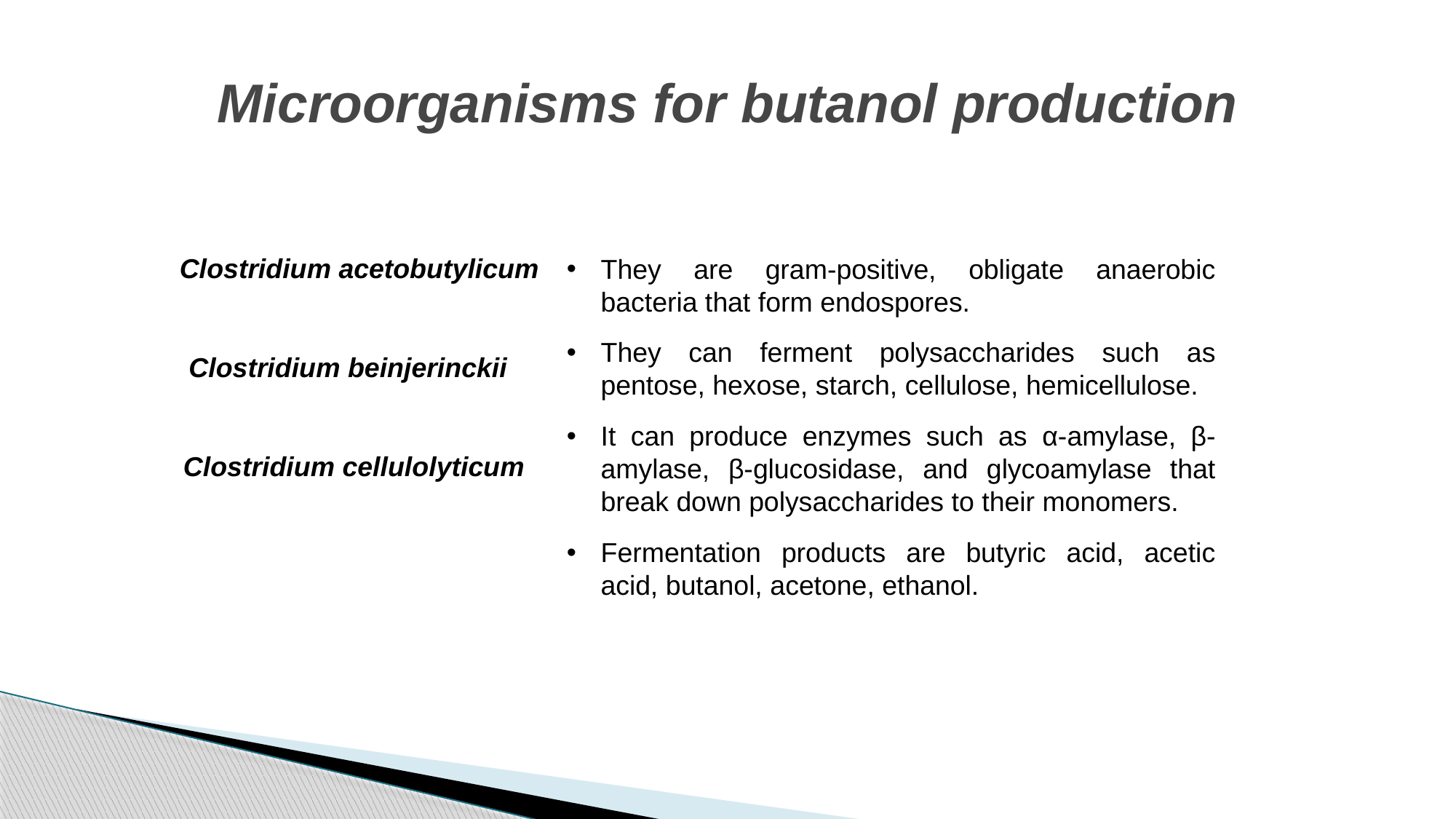

# Microorganisms for butanol production
Clostridium acetobutylicum
They are gram-positive, obligate anaerobic bacteria that form endospores.
They can ferment polysaccharides such as pentose, hexose, starch, cellulose, hemicellulose.
It can produce enzymes such as α-amylase, β-amylase, β-glucosidase, and glycoamylase that break down polysaccharides to their monomers.
Fermentation products are butyric acid, acetic acid, butanol, acetone, ethanol.
Clostridium beinjerinckii
Clostridium cellulolyticum